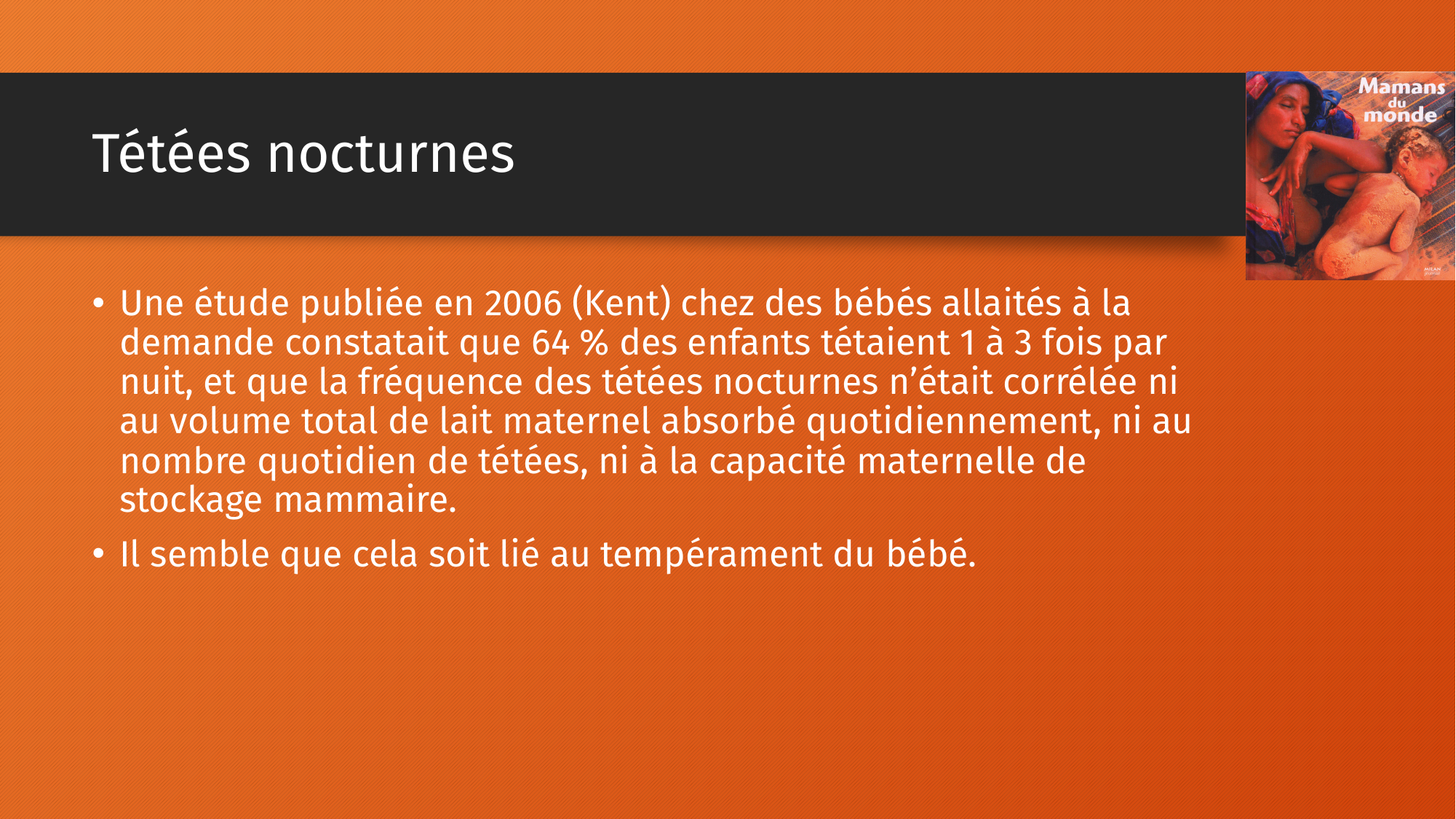

# Tétées nocturnes
Une étude publiée en 2006 (Kent) chez des bébés allaités à la demande constatait que 64 % des enfants tétaient 1 à 3 fois par nuit, et que la fréquence des tétées nocturnes n’était corrélée ni au volume total de lait maternel absorbé quotidiennement, ni au nombre quotidien de tétées, ni à la capacité maternelle de stockage mammaire.
Il semble que cela soit lié au tempérament du bébé.